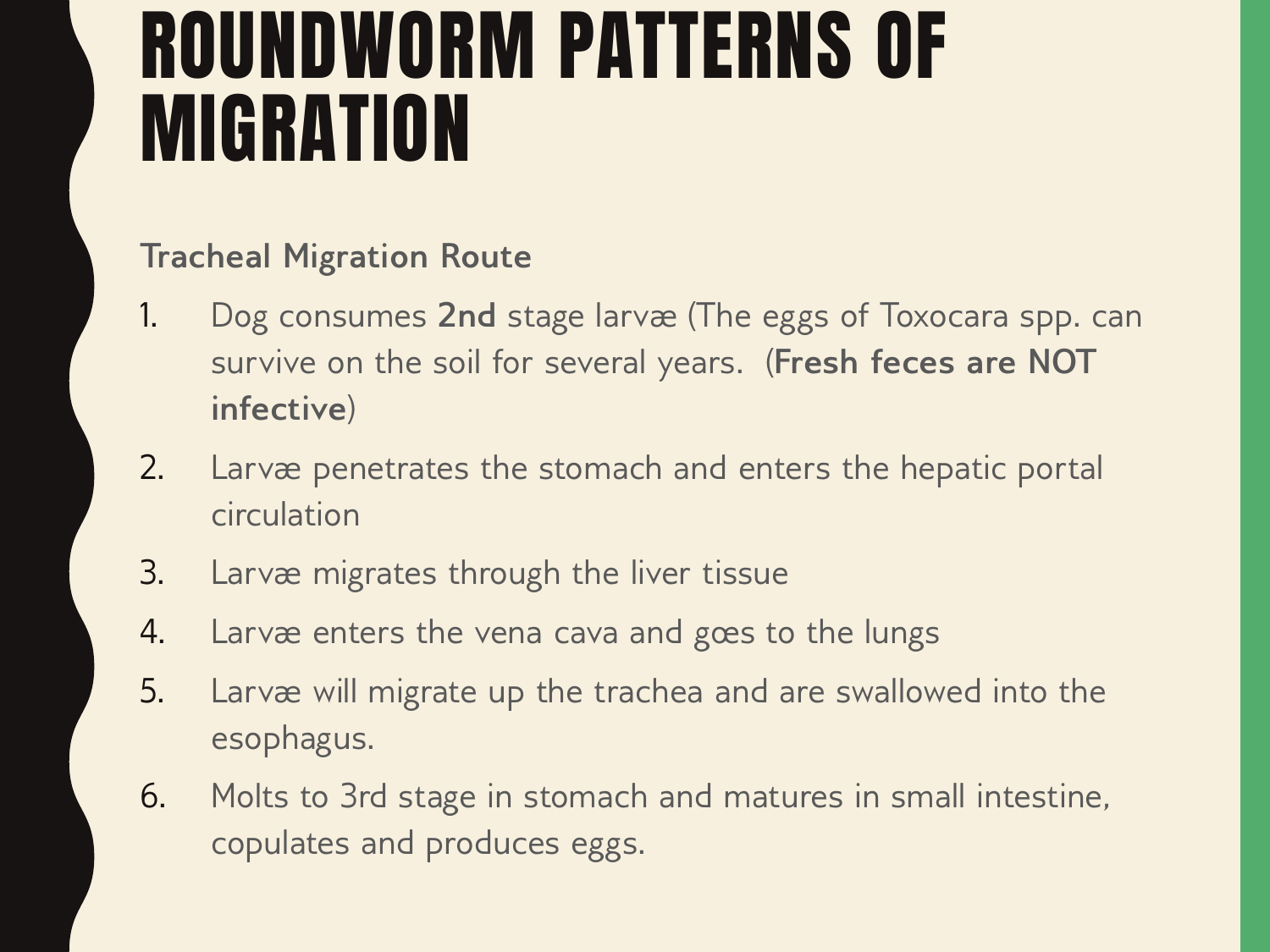

# Roundworm Patterns of Migration
Tracheal Migration Route
Dog consumes 2nd stage larvae (The eggs of Toxocara spp. can survive on the soil for several years.  (Fresh feces are NOT infective)
Larvae penetrates the stomach and enters the hepatic portal circulation
Larvae migrates through the liver tissue
Larvae enters the vena cava and goes to the lungs
Larvae will migrate up the trachea and are swallowed into the esophagus.
Molts to 3rd stage in stomach and matures in small intestine, copulates and produces eggs.